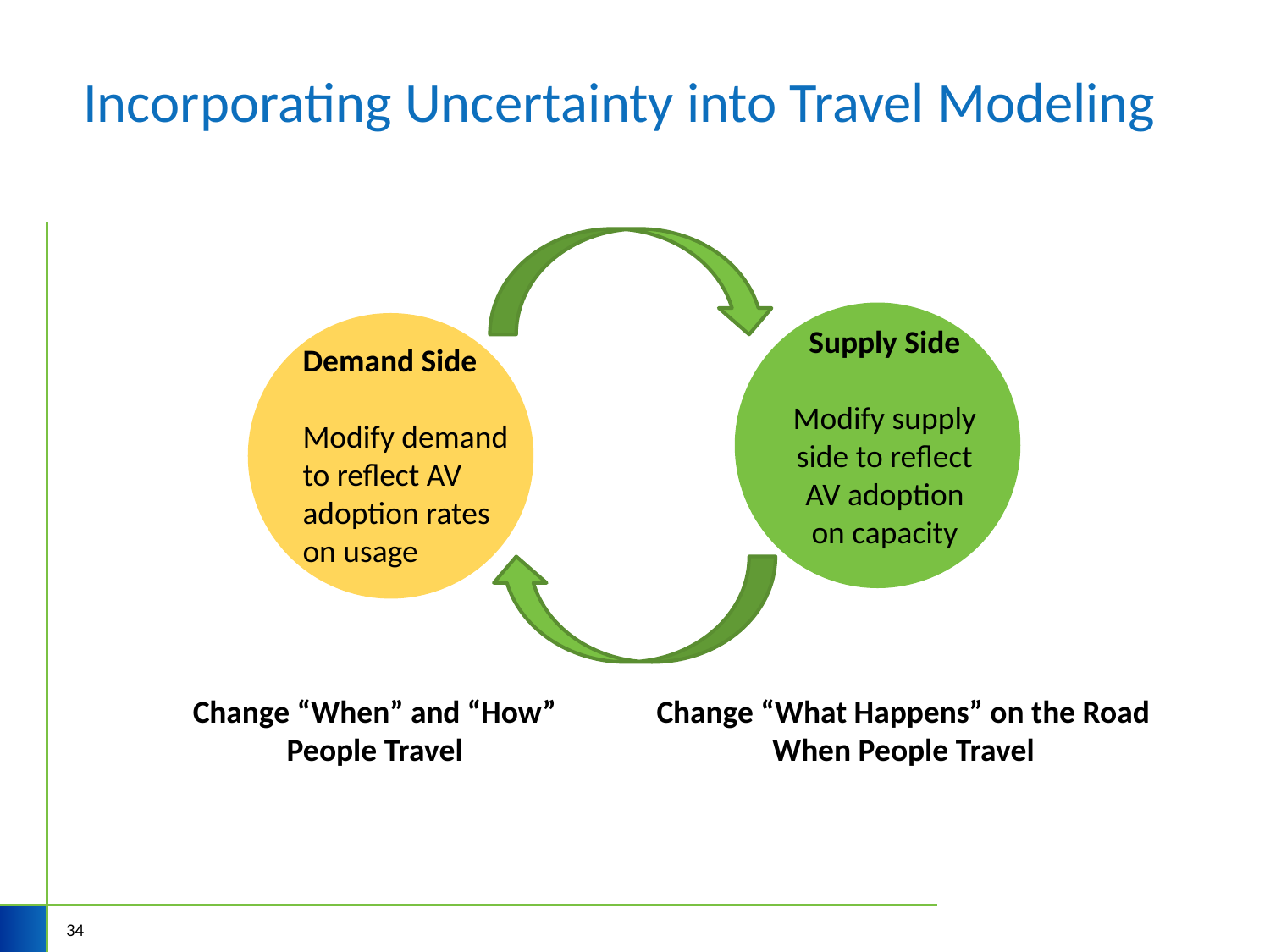

# Incorporating Uncertainty into Travel Modeling

Supply Side

Modify supply side to reflect AV adoption on capacity

Demand Side

Modify demand to reflect AV adoption rates on usage

Change “When” and “How” People Travel
Change “What Happens” on the Road
When People Travel
34